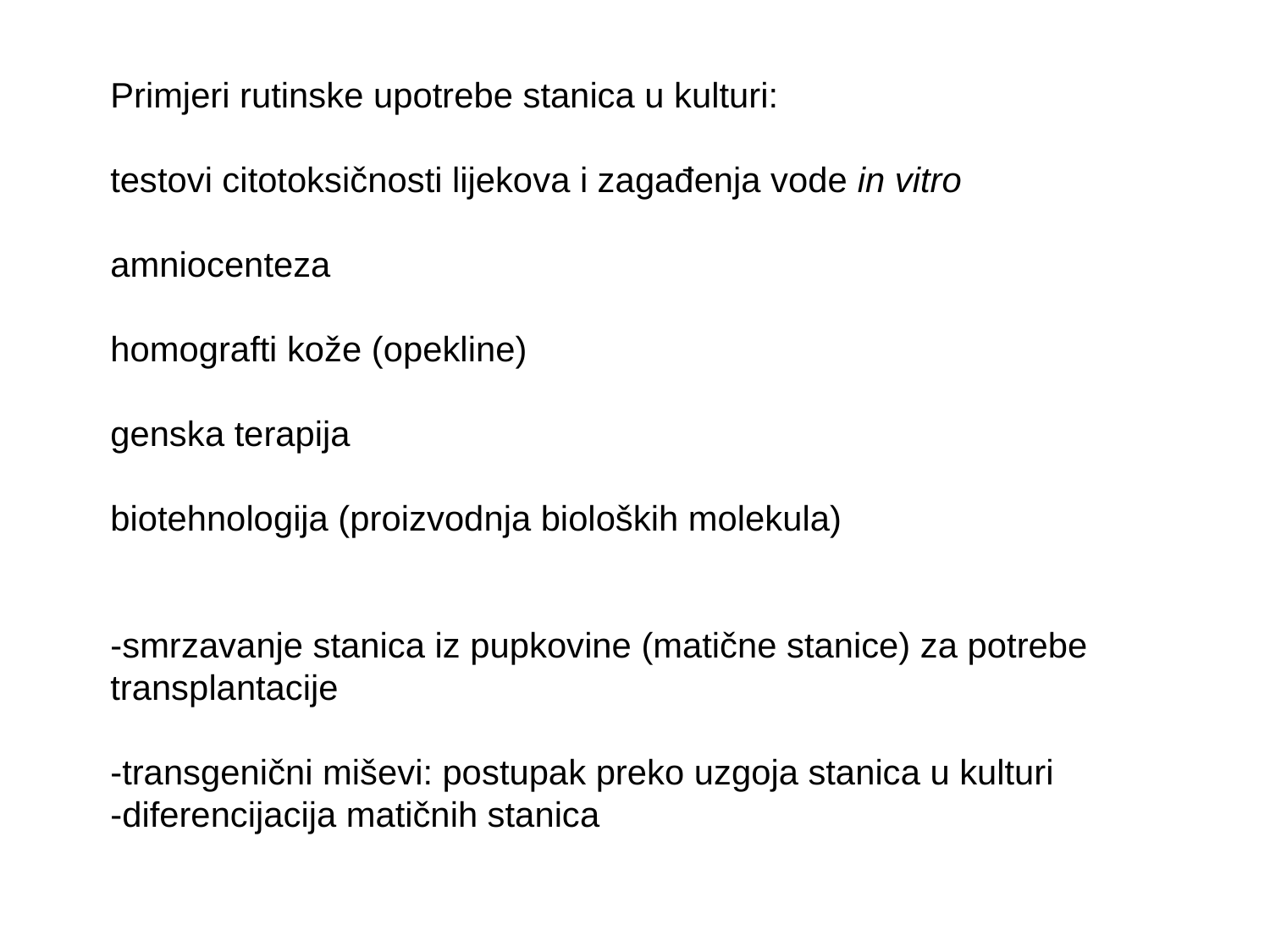

Primjeri rutinske upotrebe stanica u kulturi:

testovi citotoksičnosti lijekova i zagađenja vode in vitro

amniocenteza

homografti kože (opekline)

genska terapija

biotehnologija (proizvodnja bioloških molekula)

-smrzavanje stanica iz pupkovine (matične stanice) za potrebe
transplantacije

-transgenični miševi: postupak preko uzgoja stanica u kulturi
-diferencijacija matičnih stanica